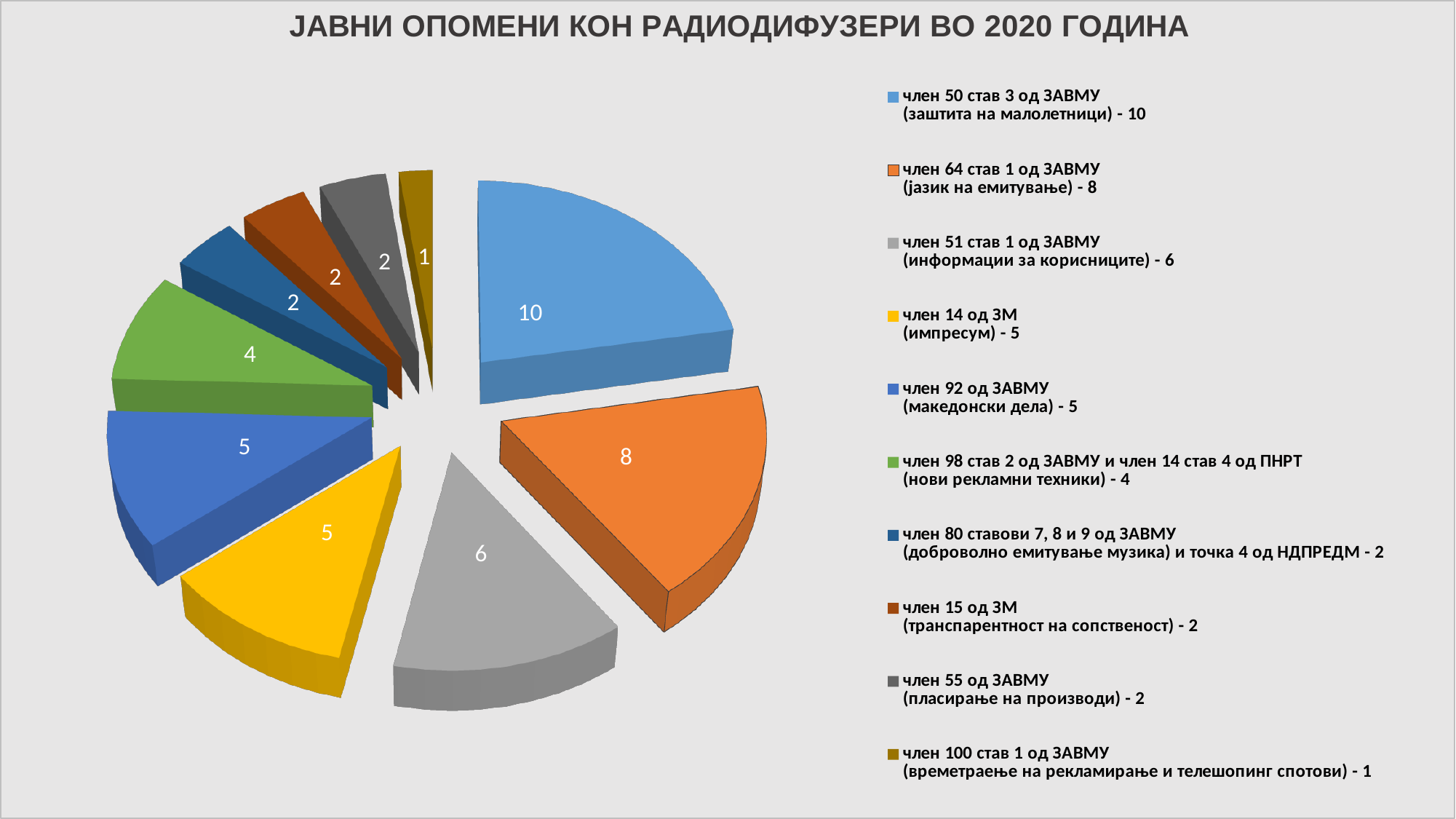

### Chart: Преземени мерки – јавни опомени кон радиодифузери во 2020 година

| Category |
|---|

[unsupported chart]